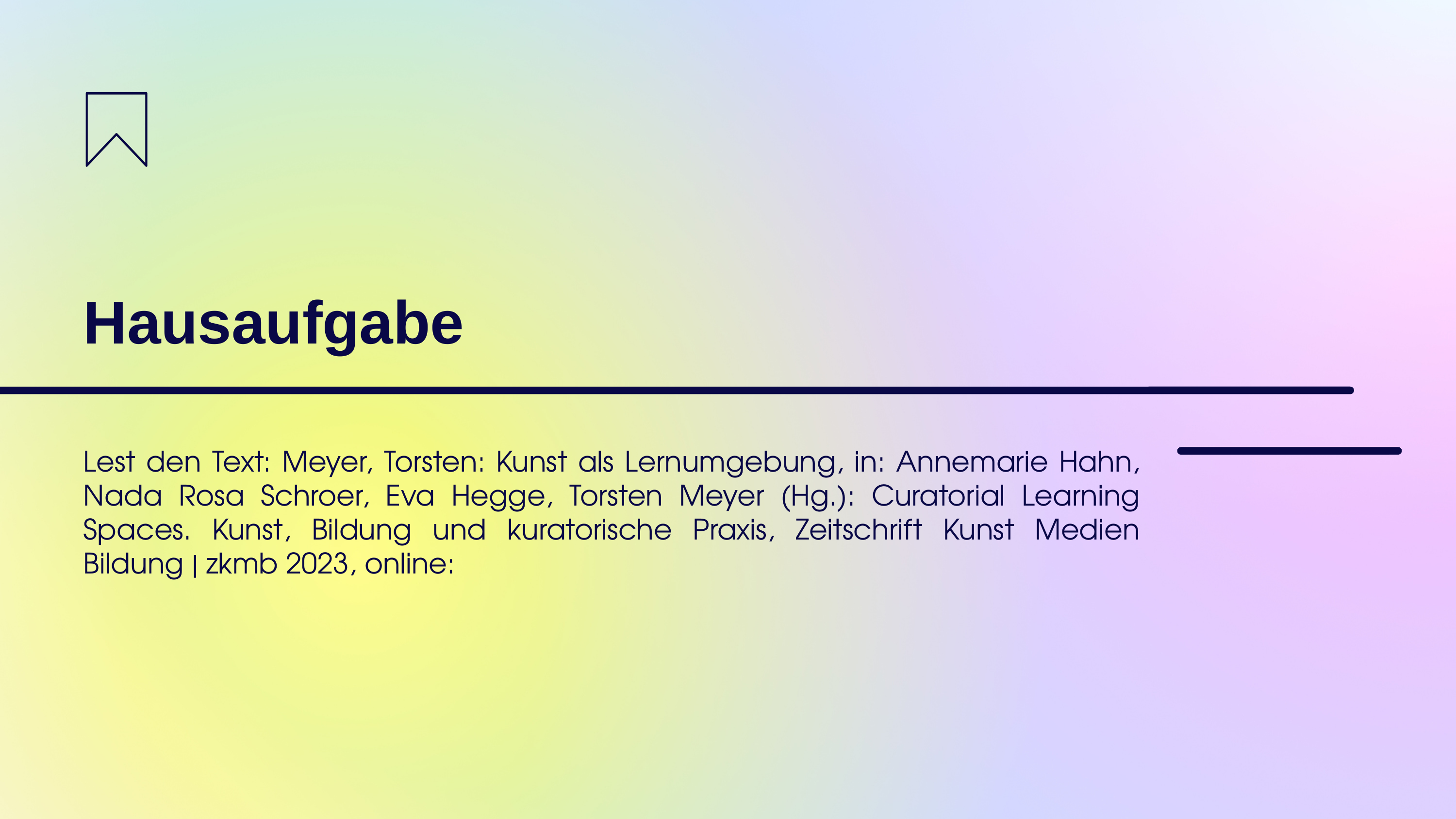

Hausaufgabe

Lest den Text: Meyer, Torsten: Kunst als Lernumgebung, in: Annemarie Hahn, Nada Rosa Schroer, Eva Hegge, Torsten Meyer (Hg.): Curatorial Learning Spaces. Kunst, Bildung und kuratorische Praxis, Zeitschrift Kunst Medien Bildung | zkmb 2023, online: